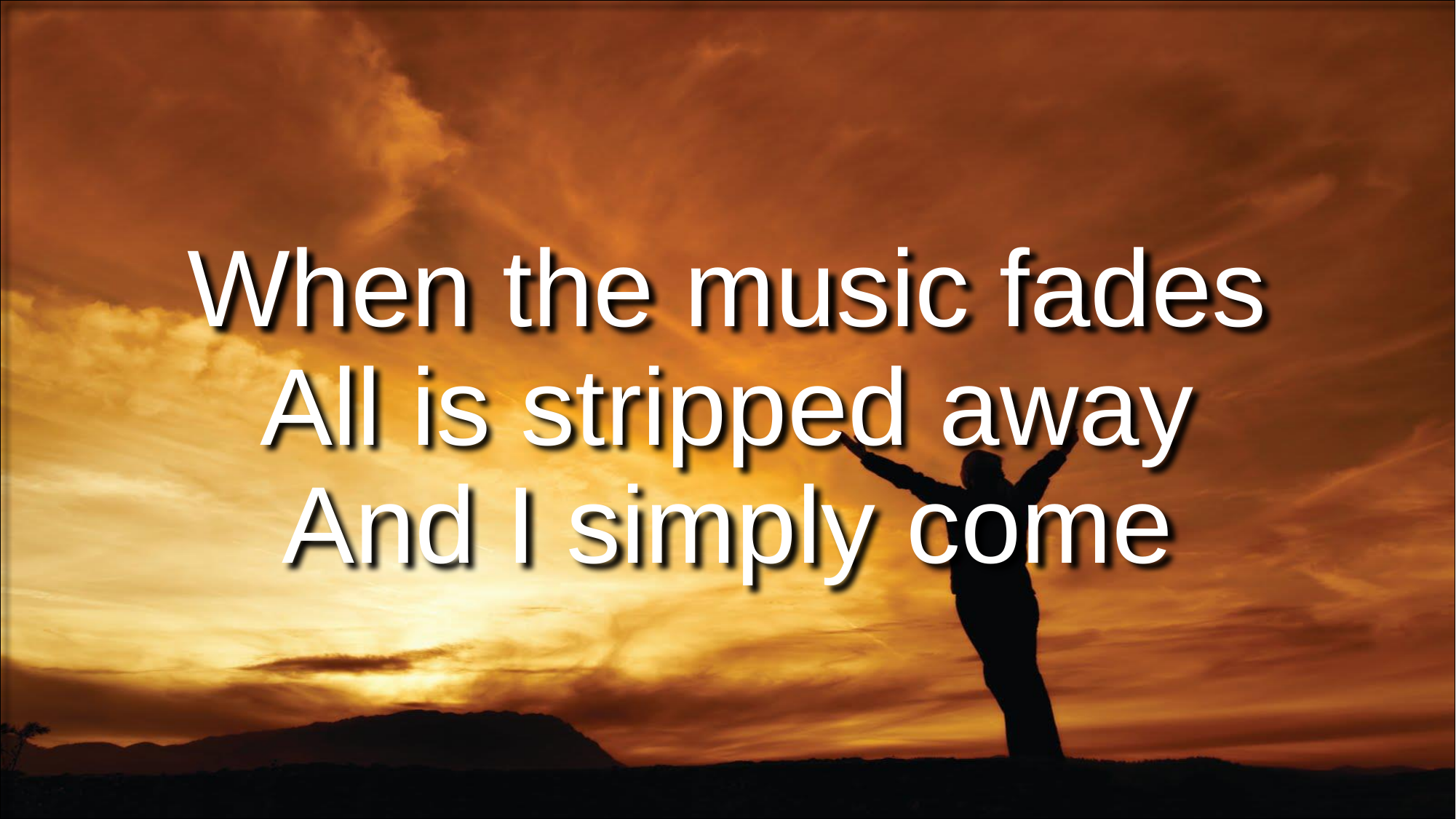

# When the music fades All is stripped away And I simply come